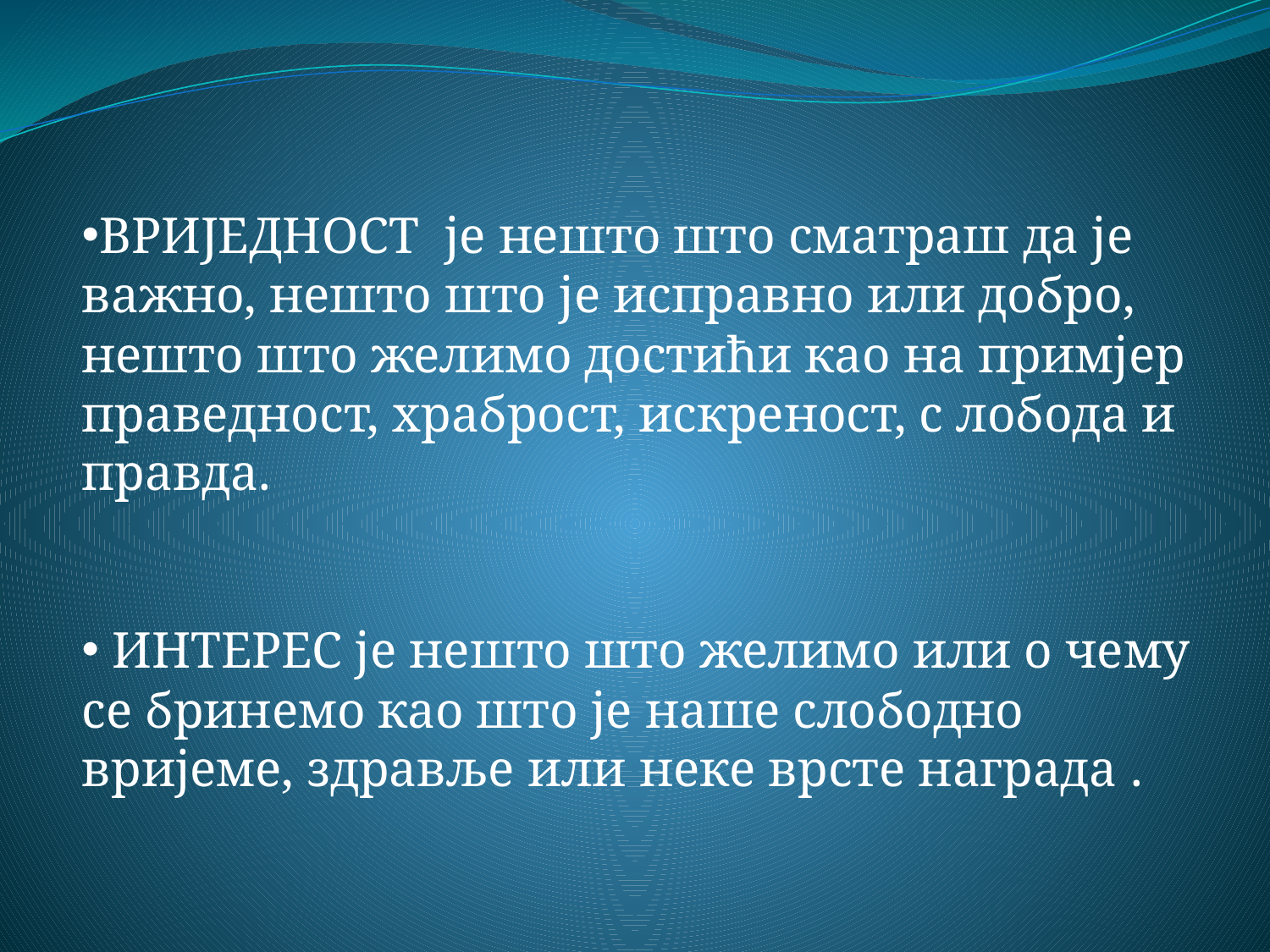

ВРИЈЕДНОСТ  је нешто што сматраш да је важно, нешто што је исправно или добро, нешто што желимо достићи као на примјер праведност, храброст, искреност, с лобода и правда.

 ИНТЕРЕС је нешто што желимо или о чему се бринемо као што је наше слободно вријеме, здравље или неке врсте награда .